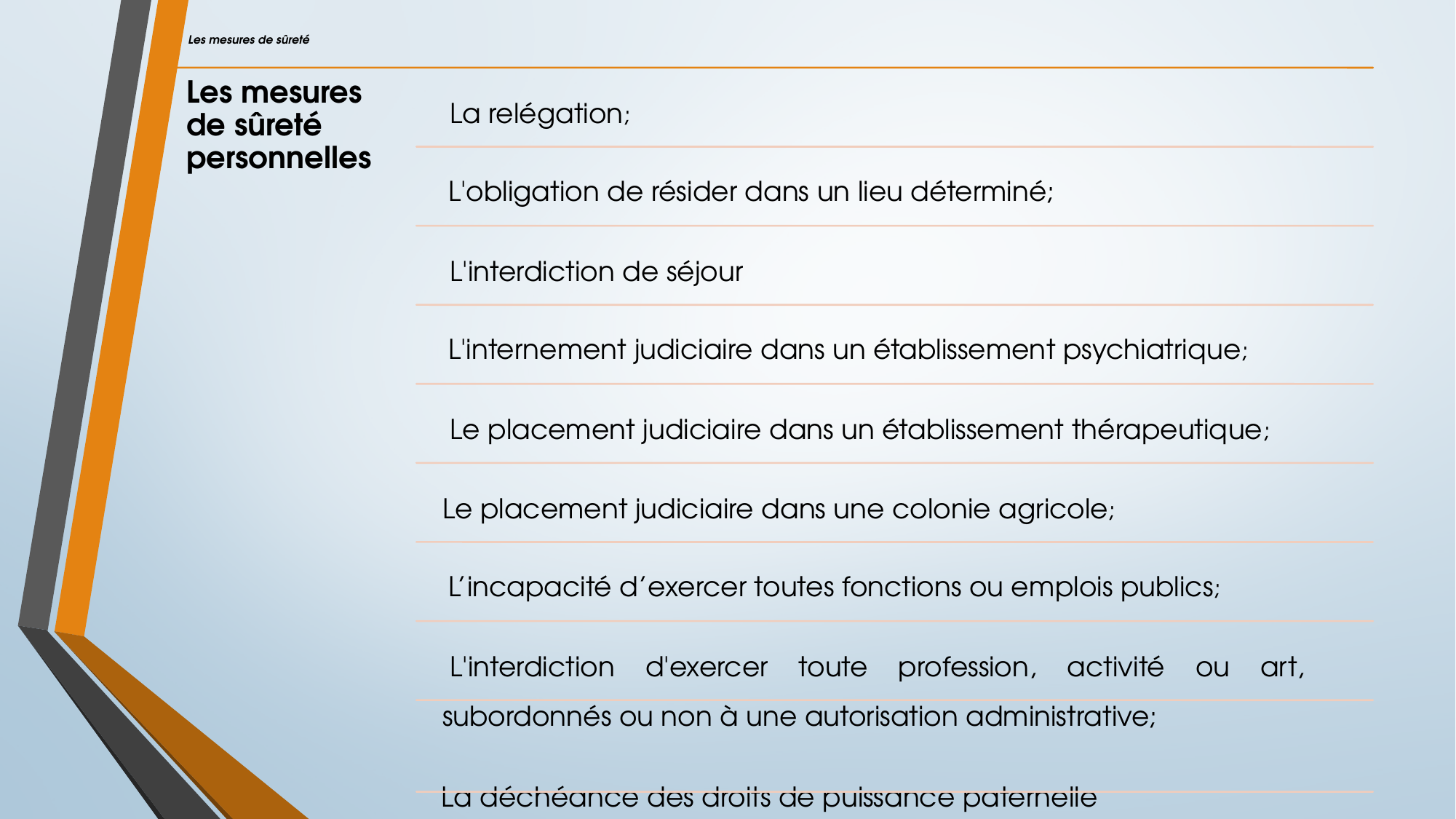

# Les mesures de sûreté
Les mesures de sûreté personnelles
 La relégation;
 L'obligation de résider dans un lieu déterminé;
 L'interdiction de séjour
 L'internement judiciaire dans un établissement psychiatrique;
 Le placement judiciaire dans un établissement thérapeutique;
Le placement judiciaire dans une colonie agricole;
 L’incapacité d’exercer toutes fonctions ou emplois publics;
 L'interdiction    d'exercer    toute    profession,    activité    ou    art, subordonnés ou non à une autorisation administrative;

La déchéance des droits de puissance paternelle